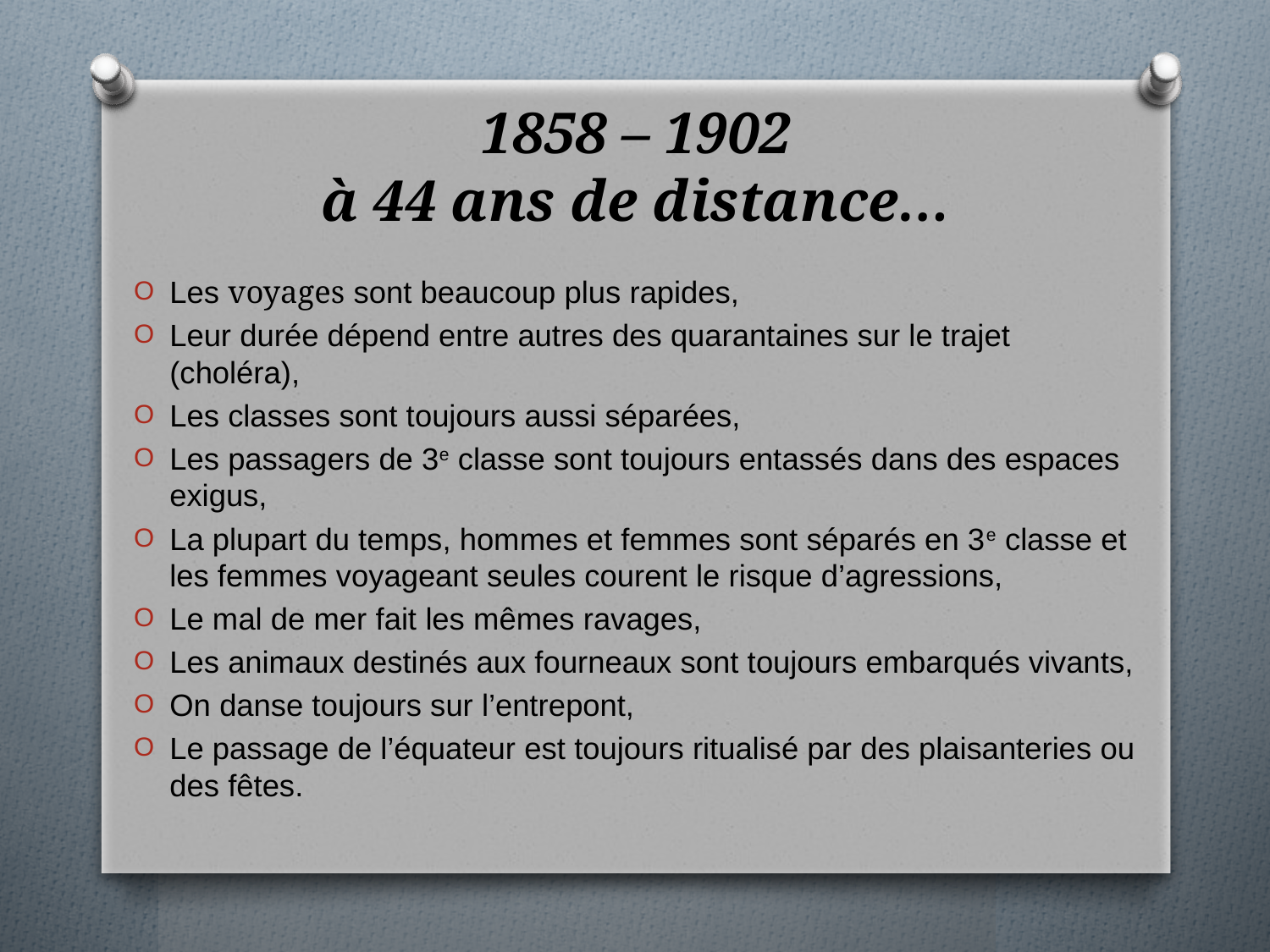

# 1858 – 1902 à 44 ans de distance…
Les voyages sont beaucoup plus rapides,
Leur durée dépend entre autres des quarantaines sur le trajet (choléra),
Les classes sont toujours aussi séparées,
Les passagers de 3e classe sont toujours entassés dans des espaces exigus,
La plupart du temps, hommes et femmes sont séparés en 3e classe et les femmes voyageant seules courent le risque d’agressions,
Le mal de mer fait les mêmes ravages,
Les animaux destinés aux fourneaux sont toujours embarqués vivants,
On danse toujours sur l’entrepont,
Le passage de l’équateur est toujours ritualisé par des plaisanteries ou des fêtes.